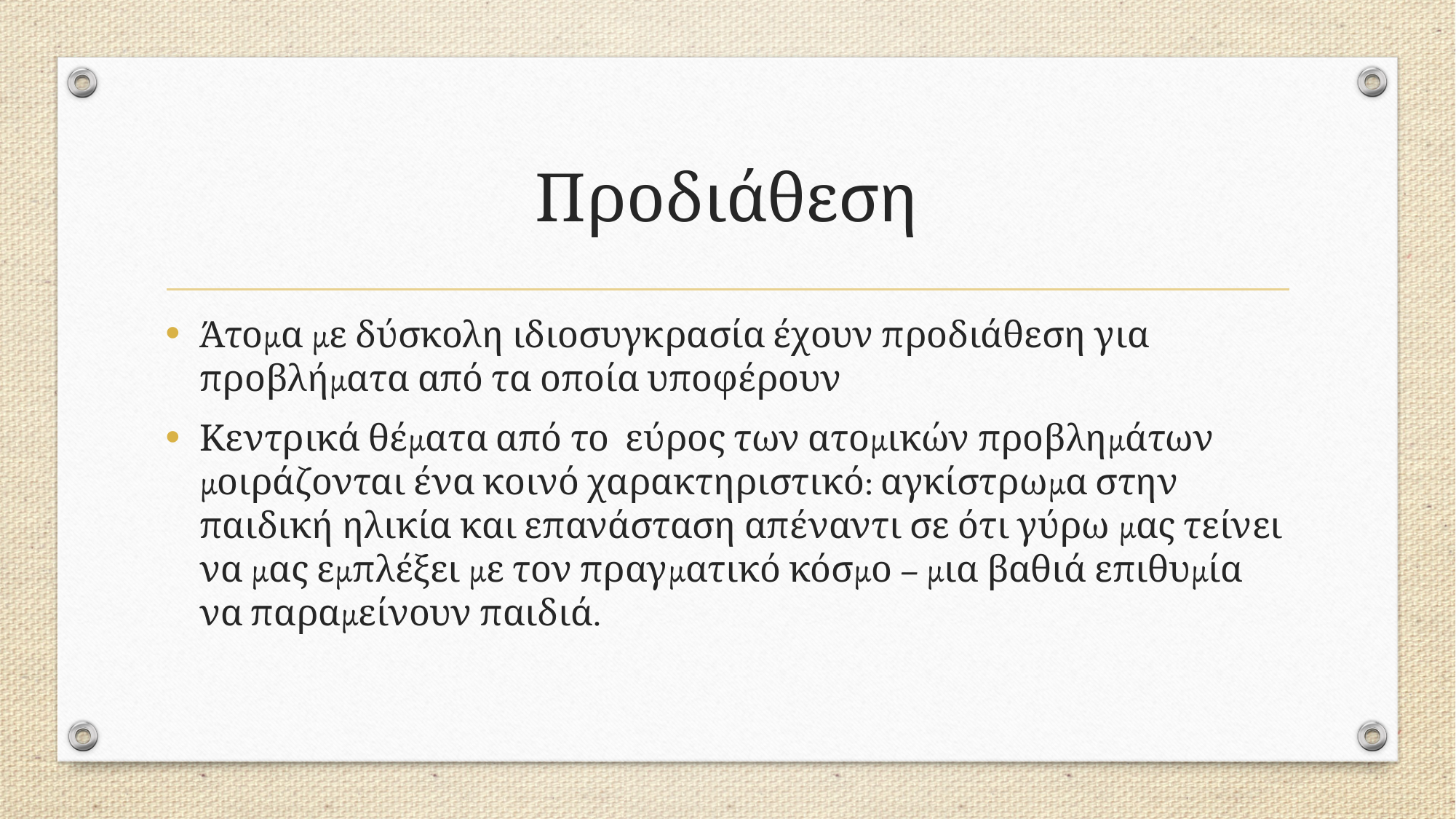

# Προδιάθεση
Άτομα με δύσκολη ιδιοσυγκρασία έχουν προδιάθεση για προβλήματα από τα οποία υποφέρουν
Κεντρικά θέματα από το  εύρος των ατομικών προβλημάτων μοιράζονται ένα κοινό χαρακτηριστικό: αγκίστρωμα στην παιδική ηλικία και επανάσταση απέναντι σε ότι γύρω μας τείνει να μας εμπλέξει με τον πραγματικό κόσμο – μια βαθιά επιθυμία να παραμείνουν παιδιά.